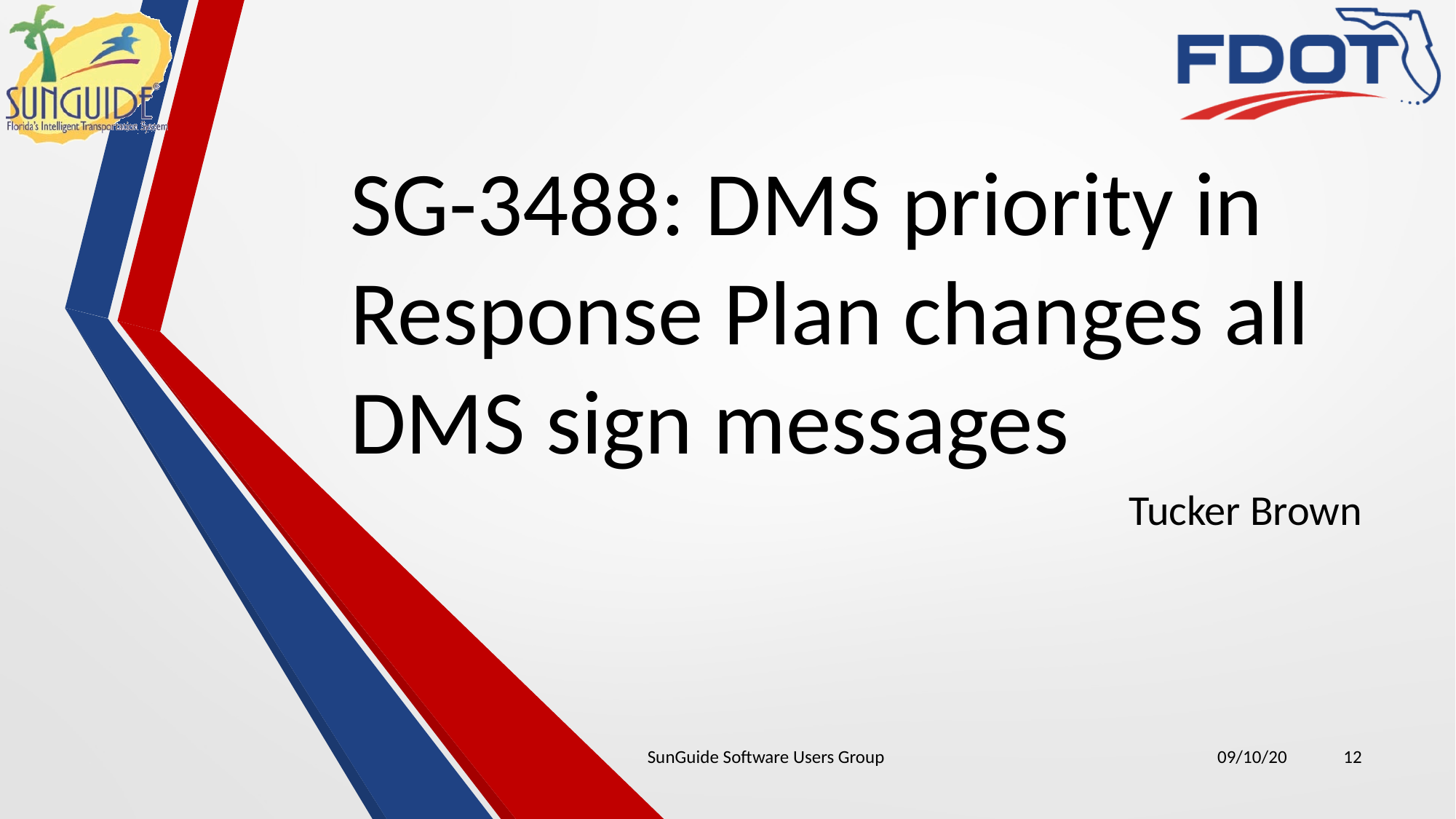

# SG-3488: DMS priority in Response Plan changes all DMS sign messages
Tucker Brown
SunGuide Software Users Group
09/10/20
12